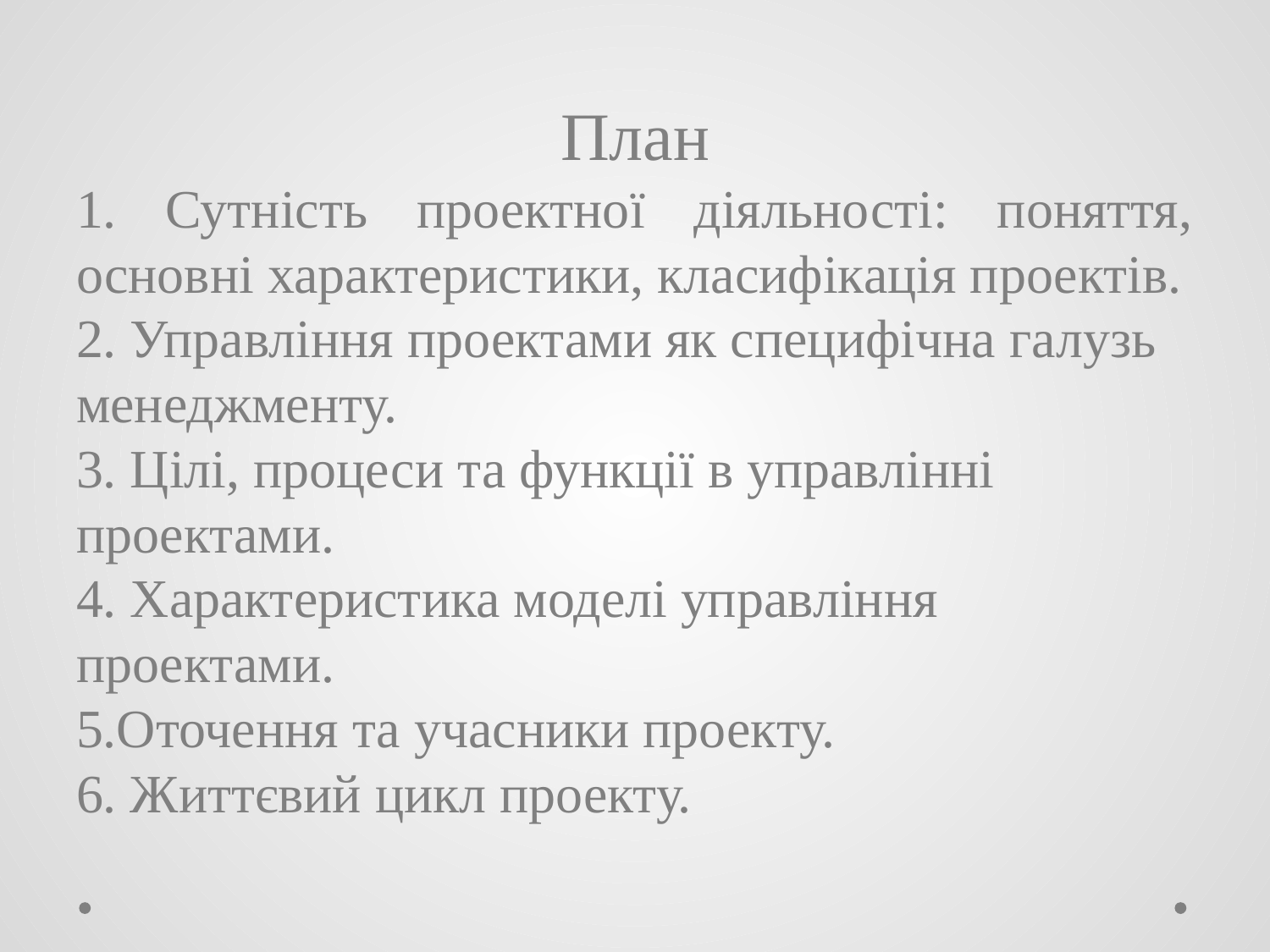

План
1. Сутність проектної діяльності: поняття, основні характеристики, класифікація проектів.
2. Управління проектами як специфічна галузь менеджменту.
3. Цілі, процеси та функції в управлінні проектами.
4. Характеристика моделі управління проектами.
5.Оточення та учасники проекту.
6. Життєвий цикл проекту.